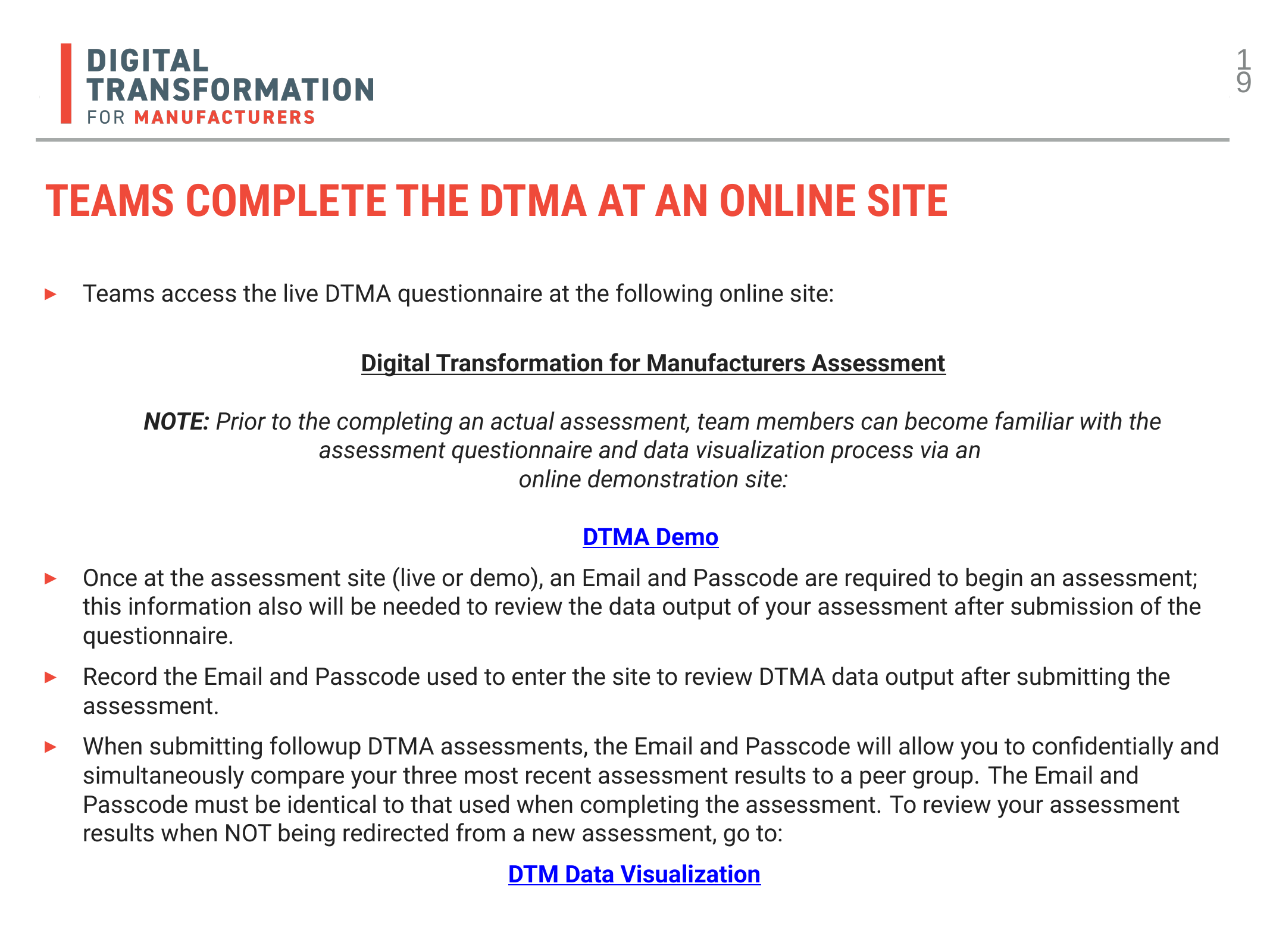

19
# Teams complete the dtma at an online site
Teams access the live DTMA questionnaire at the following online site:
Digital Transformation for Manufacturers Assessment
NOTE: Prior to the completing an actual assessment, team members can become familiar with the assessment questionnaire and data visualization process via an
online demonstration site:
DTMA Demo
Once at the assessment site (live or demo), an Email and Passcode are required to begin an assessment; this information also will be needed to review the data output of your assessment after submission of the questionnaire.
Record the Email and Passcode used to enter the site to review DTMA data output after submitting the assessment.
When submitting followup DTMA assessments, the Email and Passcode will allow you to confidentially and simultaneously compare your three most recent assessment results to a peer group. The Email and Passcode must be identical to that used when completing the assessment. To review your assessment results when NOT being redirected from a new assessment, go to:
DTM Data Visualization